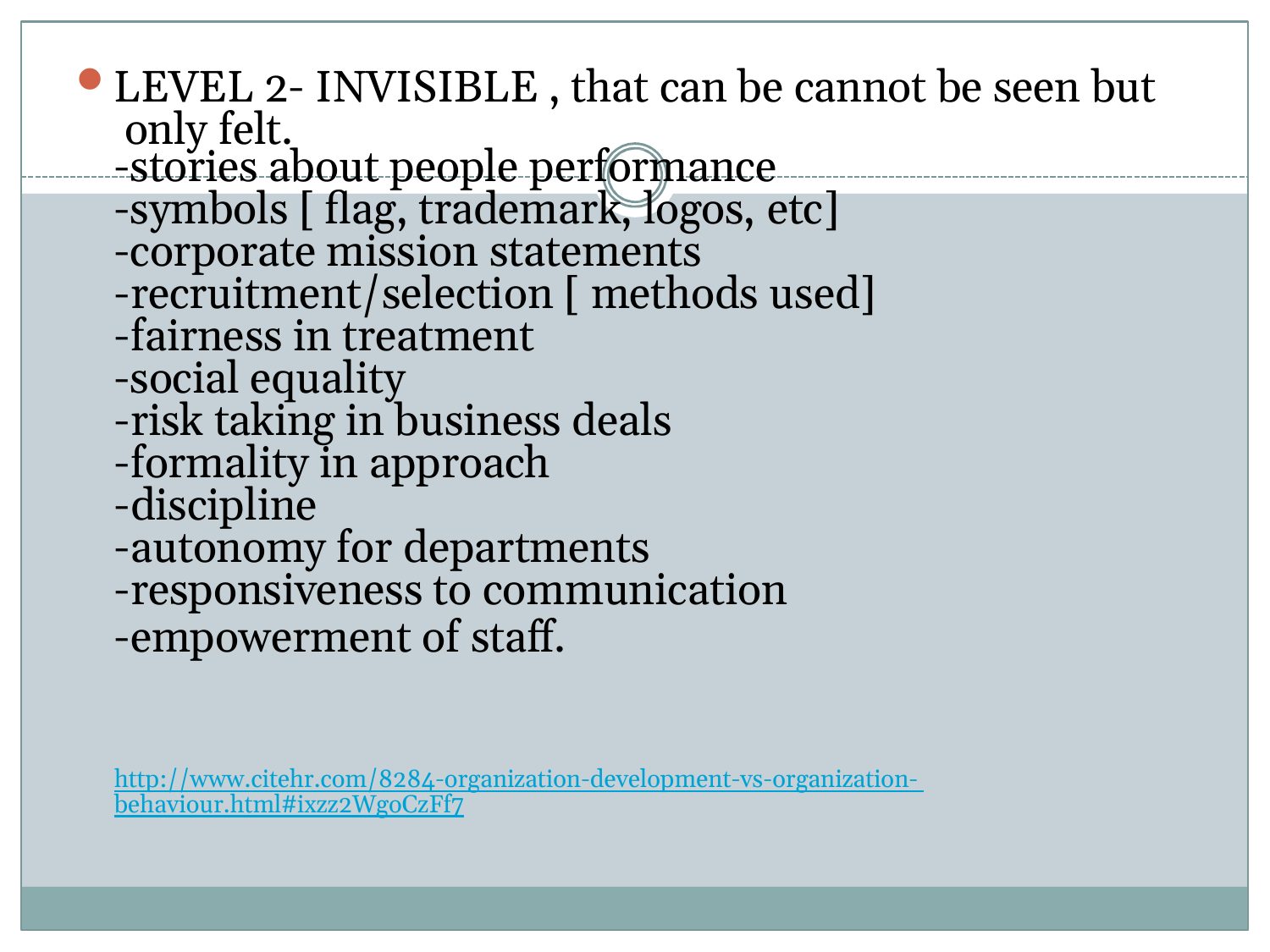

LEVEL 2- INVISIBLE , that can be cannot be seen but  only felt.
-stories about people performance
-symbols [ flag, trademark, logos, etc]
-corporate mission statements
-recruitment/selection [ methods used]
-fairness in treatment
-social equality
-risk taking in business deals
-formality in approach
-discipline
-autonomy for departments
-responsiveness to communication
-empowerment of staff.
http://www.citehr.com/8284-organization-development-vs-organization-  behaviour.html#ixzz2WgoCzFf7